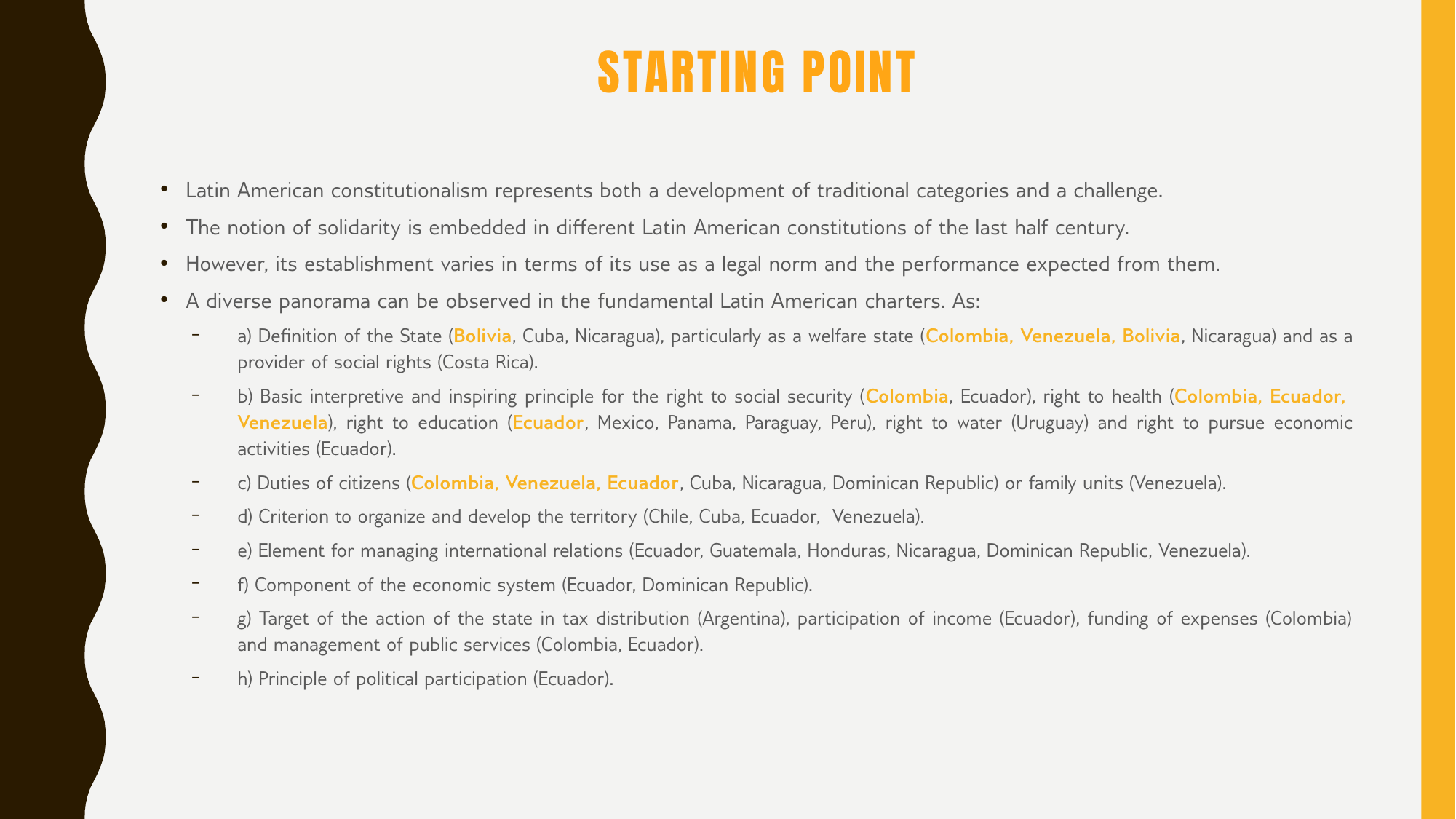

# Starting point
Latin American constitutionalism represents both a development of traditional categories and a challenge.
The notion of solidarity is embedded in different Latin American constitutions of the last half century.
However, its establishment varies in terms of its use as a legal norm and the performance expected from them.
A diverse panorama can be observed in the fundamental Latin American charters. As:
a) Definition of the State (Bolivia, Cuba, Nicaragua), particularly as a welfare state (Colombia, Venezuela, Bolivia, Nicaragua) and as a provider of social rights (Costa Rica).
b) Basic interpretive and inspiring principle for the right to social security (Colombia, Ecuador), right to health (Colombia, Ecuador,  Venezuela), right to education (Ecuador, Mexico, Panama, Paraguay, Peru), right to water (Uruguay) and right to pursue economic activities (Ecuador).
c) Duties of citizens (Colombia, Venezuela, Ecuador, Cuba, Nicaragua, Dominican Republic) or family units (Venezuela).
d) Criterion to organize and develop the territory (Chile, Cuba, Ecuador,  Venezuela).
e) Element for managing international relations (Ecuador, Guatemala, Honduras, Nicaragua, Dominican Republic, Venezuela).
f) Component of the economic system (Ecuador, Dominican Republic).
g) Target of the action of the state in tax distribution (Argentina), participation of income (Ecuador), funding of expenses (Colombia) and management of public services (Colombia, Ecuador).
h) Principle of political participation (Ecuador).